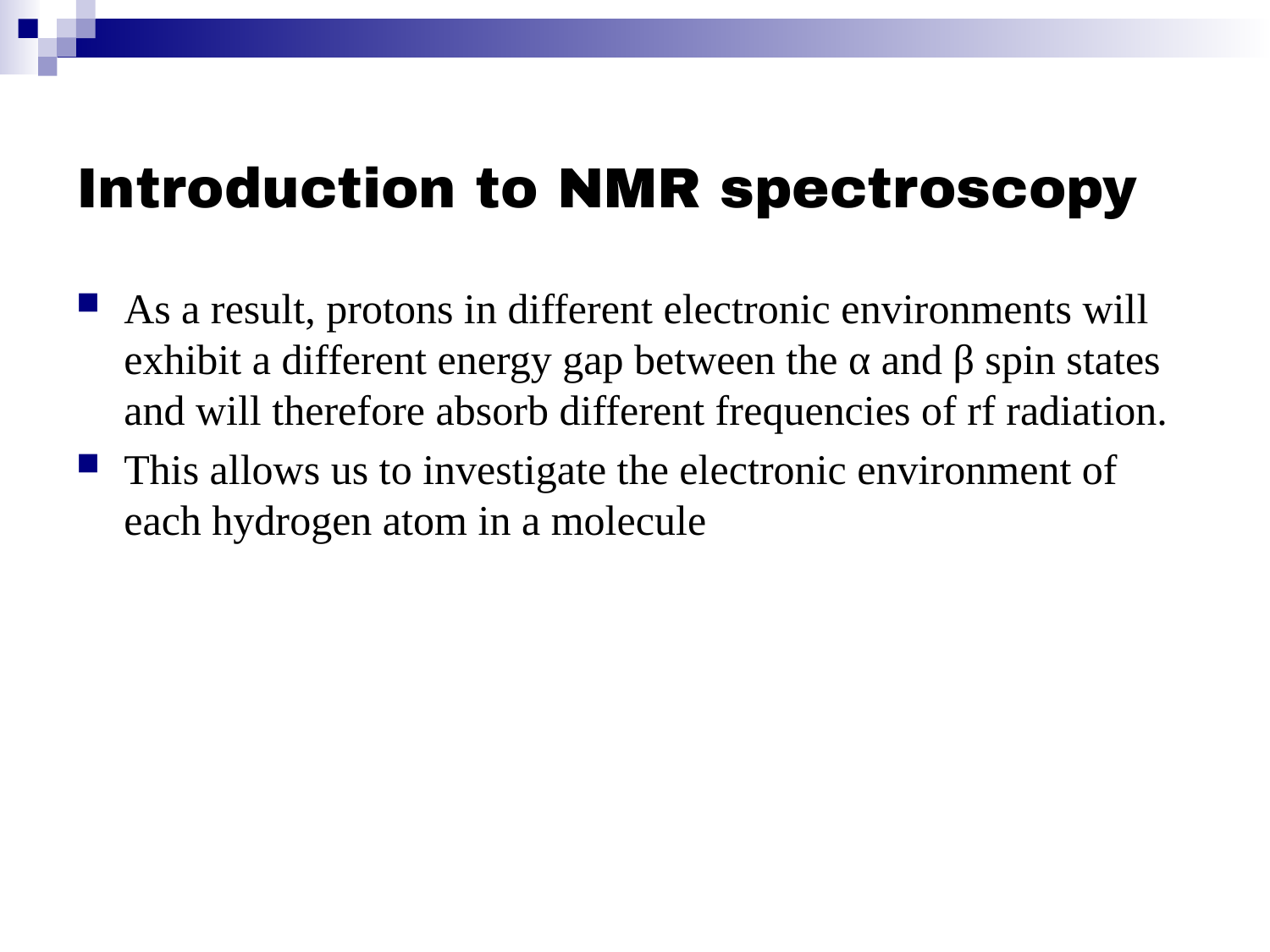

# Introduction to NMR spectroscopy
As a result, protons in different electronic environments will exhibit a different energy gap between the α and β spin states and will therefore absorb different frequencies of rf radiation.
This allows us to investigate the electronic environment of each hydrogen atom in a molecule